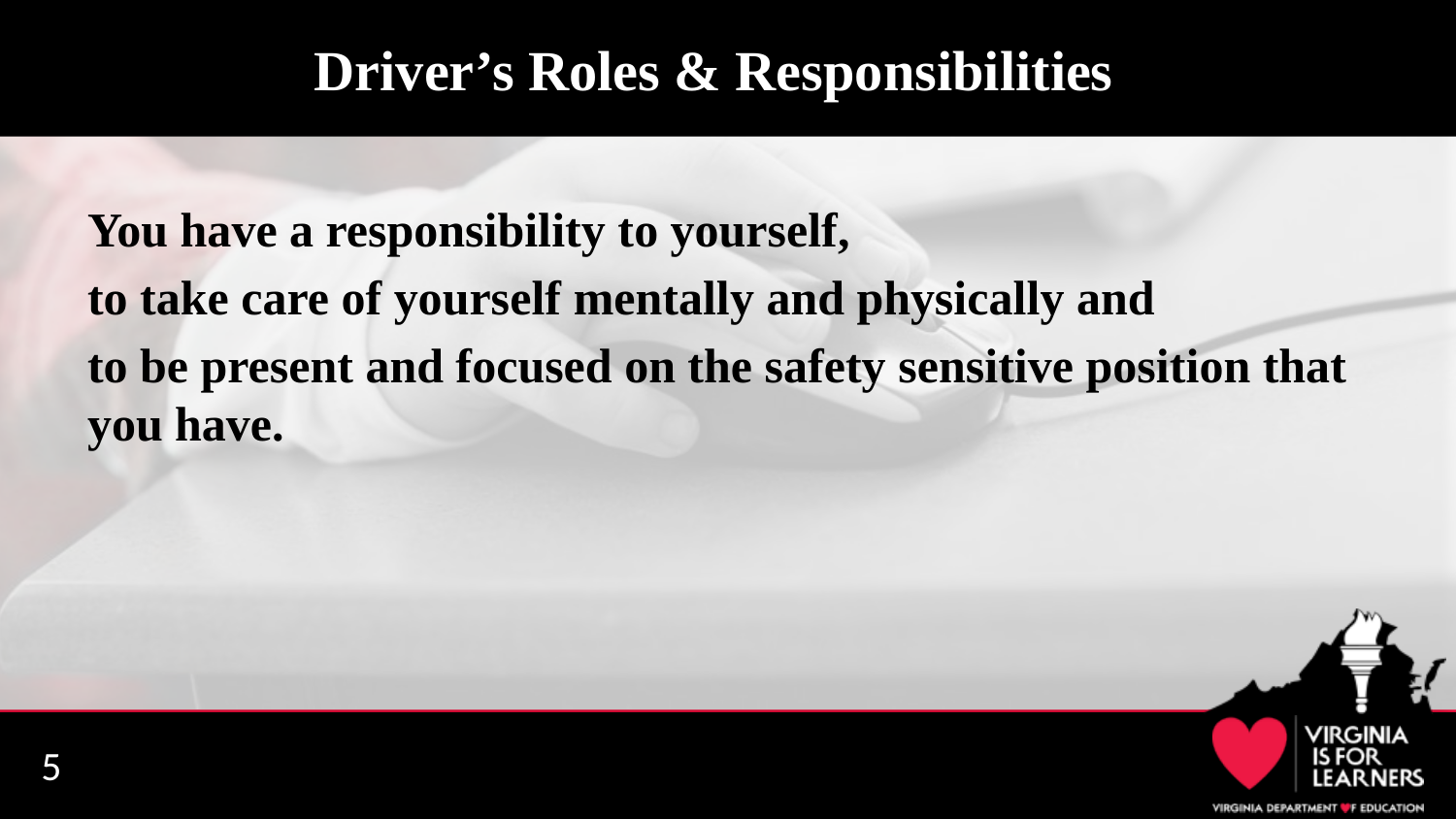

# Driver’s Roles & Responsibilities
You have a responsibility to yourself,
to take care of yourself mentally and physically and
to be present and focused on the safety sensitive position that you have.